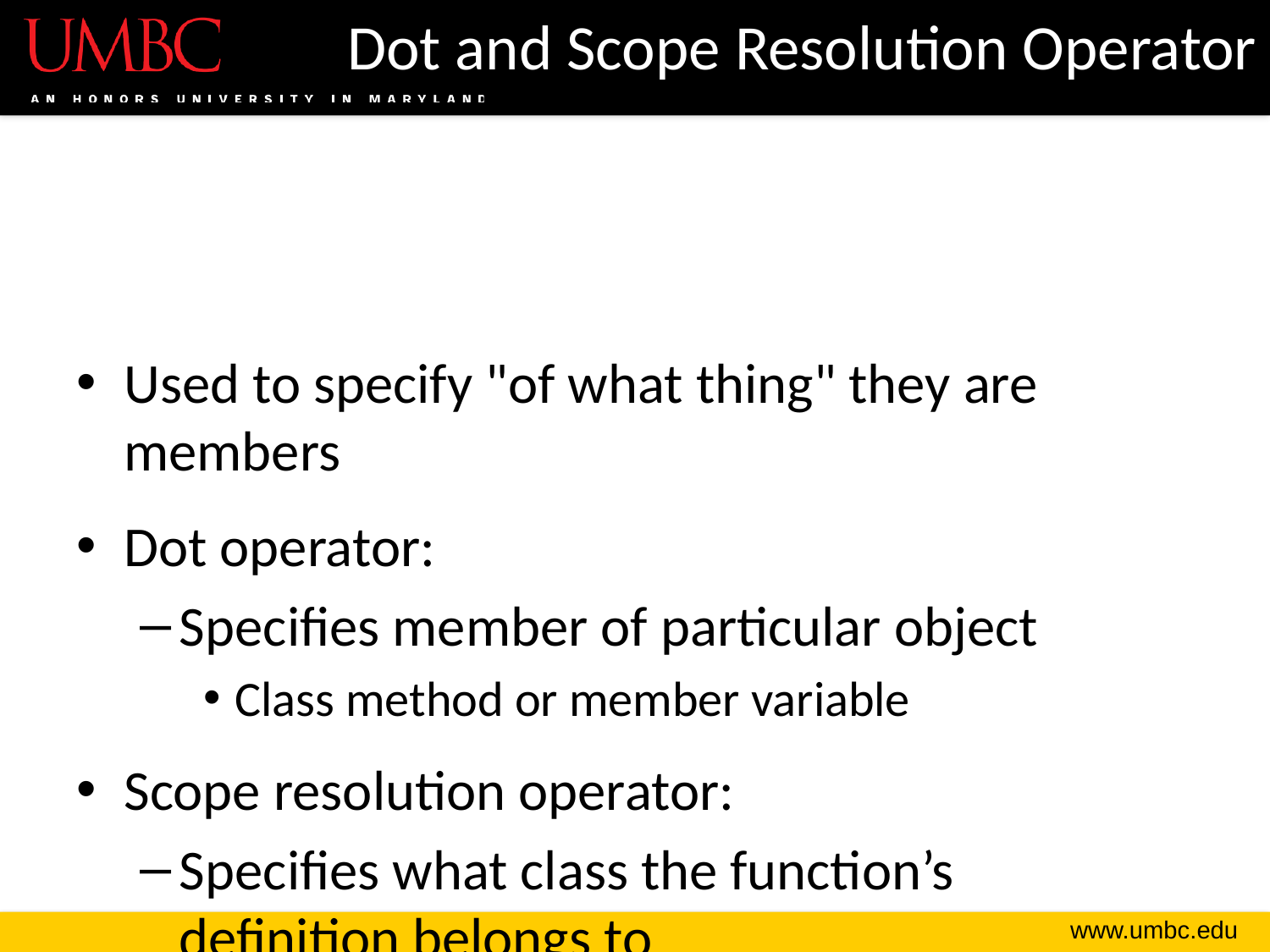

# Dot and Scope Resolution Operator
Used to specify "of what thing" they are
members
Dot operator:
Specifies member of particular object
Class method or member variable
Scope resolution operator:
Specifies what class the function’s
definition belongs to